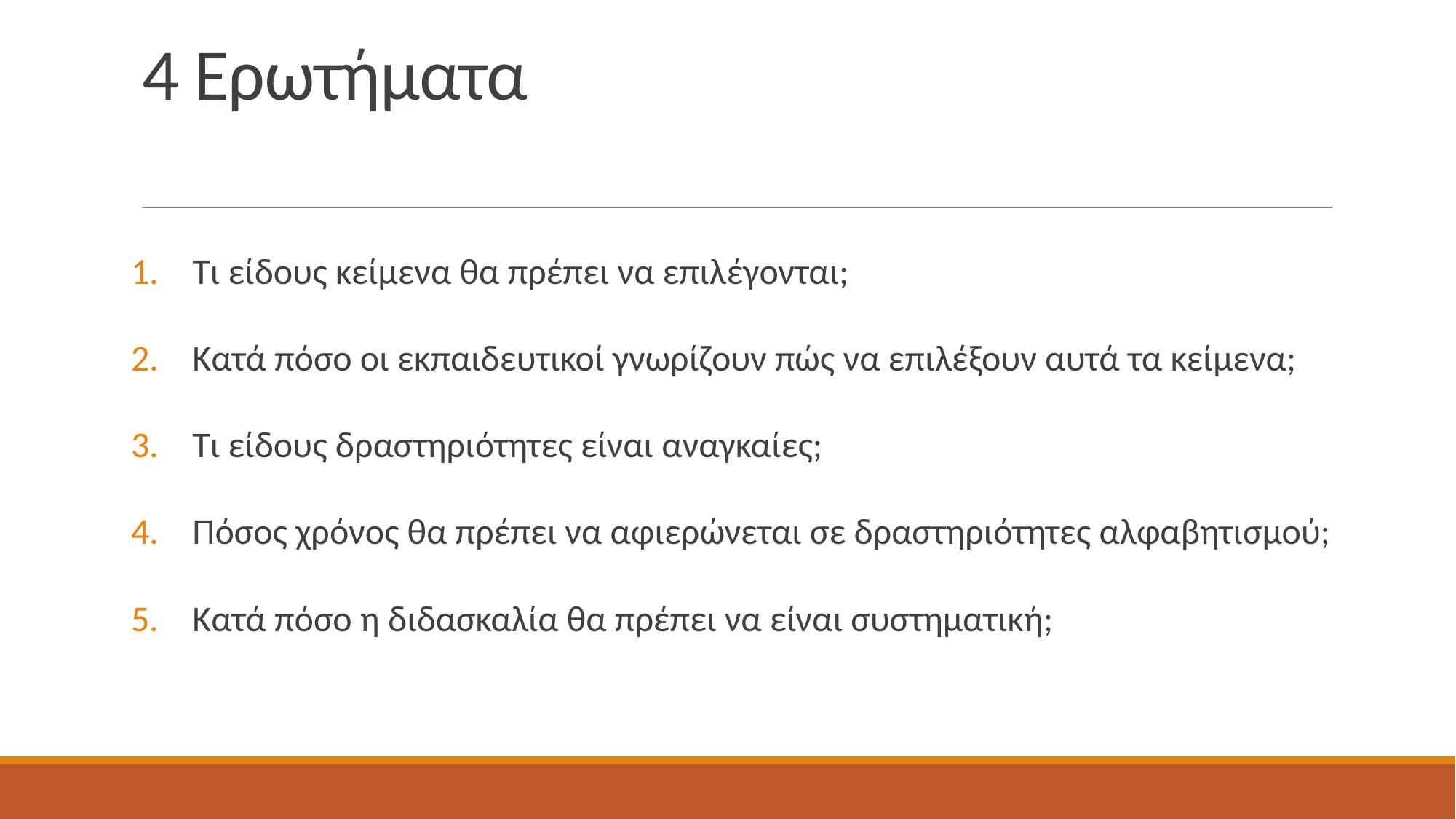

# 4 Ερωτήματα
Τι είδους κείμενα θα πρέπει να επιλέγονται;
Κατά πόσο οι εκπαιδευτικοί γνωρίζουν πώς να επιλέξουν αυτά τα κείμενα;
Τι είδους δραστηριότητες είναι αναγκαίες;
Πόσος χρόνος θα πρέπει να αφιερώνεται σε δραστηριότητες αλφαβητισμού;
Κατά πόσο η διδασκαλία θα πρέπει να είναι συστηματική;